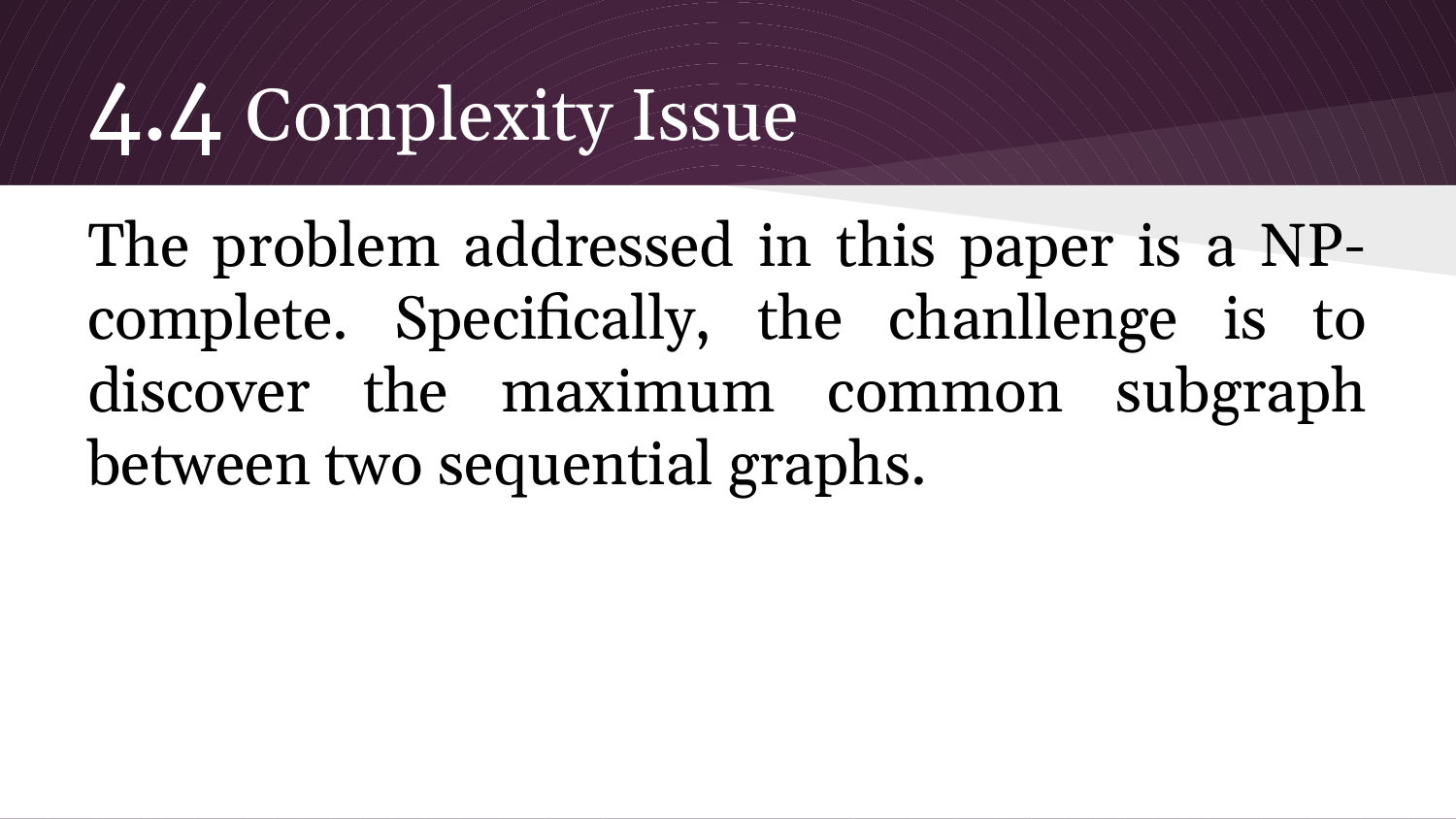

# 4.4 Complexity Issue
The problem addressed in this paper is a NP-complete. Specifically, the chanllenge is to discover the maximum common subgraph between two sequential graphs.